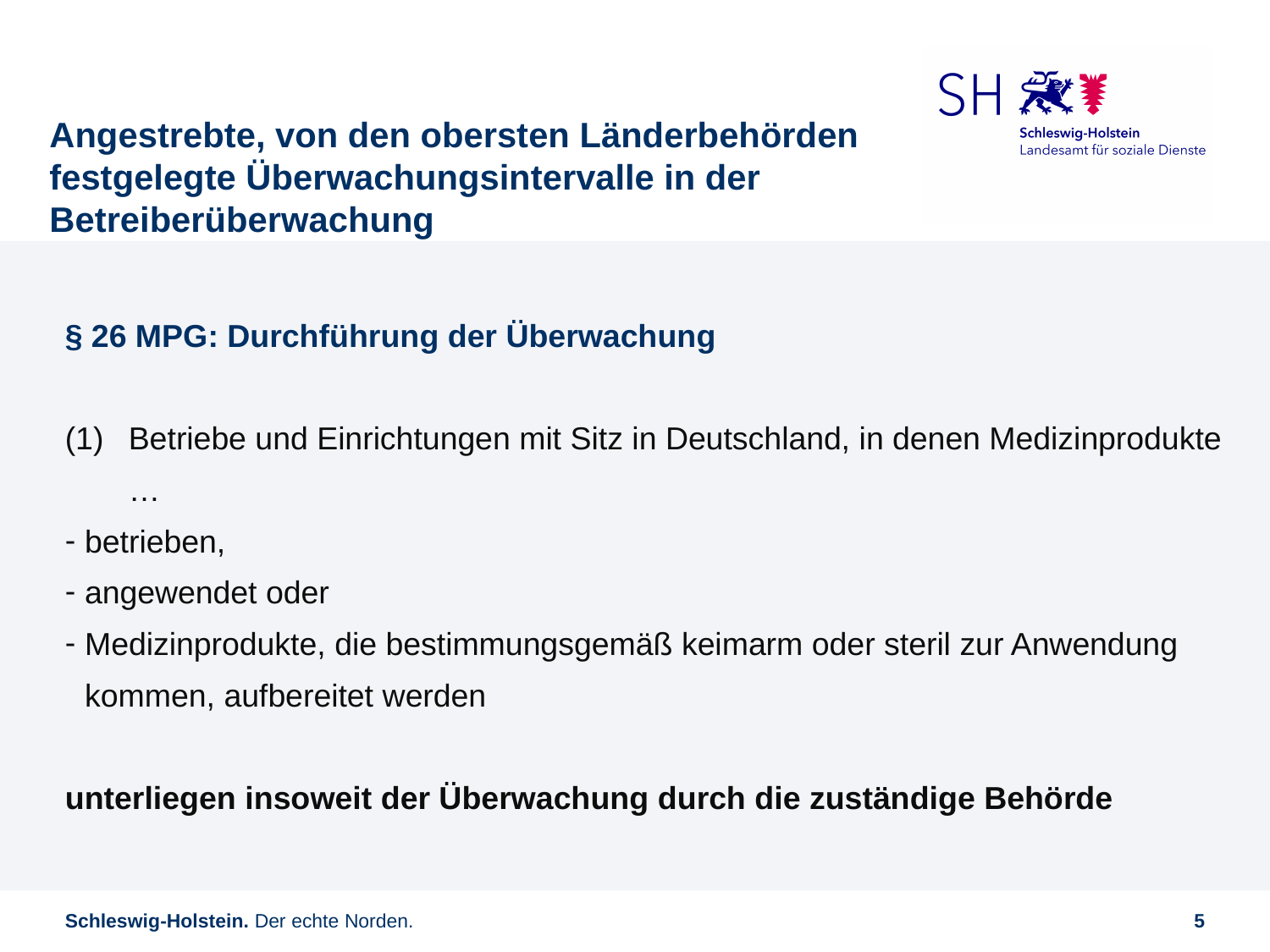

Angestrebte, von den obersten Länderbehörden festgelegte Überwachungsintervalle in der Betreiberüberwachung
§ 26 MPG: Durchführung der Überwachung

Betriebe und Einrichtungen mit Sitz in Deutschland, in denen Medizinprodukte …
betrieben,
angewendet oder
Medizinprodukte, die bestimmungsgemäß keimarm oder steril zur Anwendung kommen, aufbereitet werden

unterliegen insoweit der Überwachung durch die zuständige Behörde